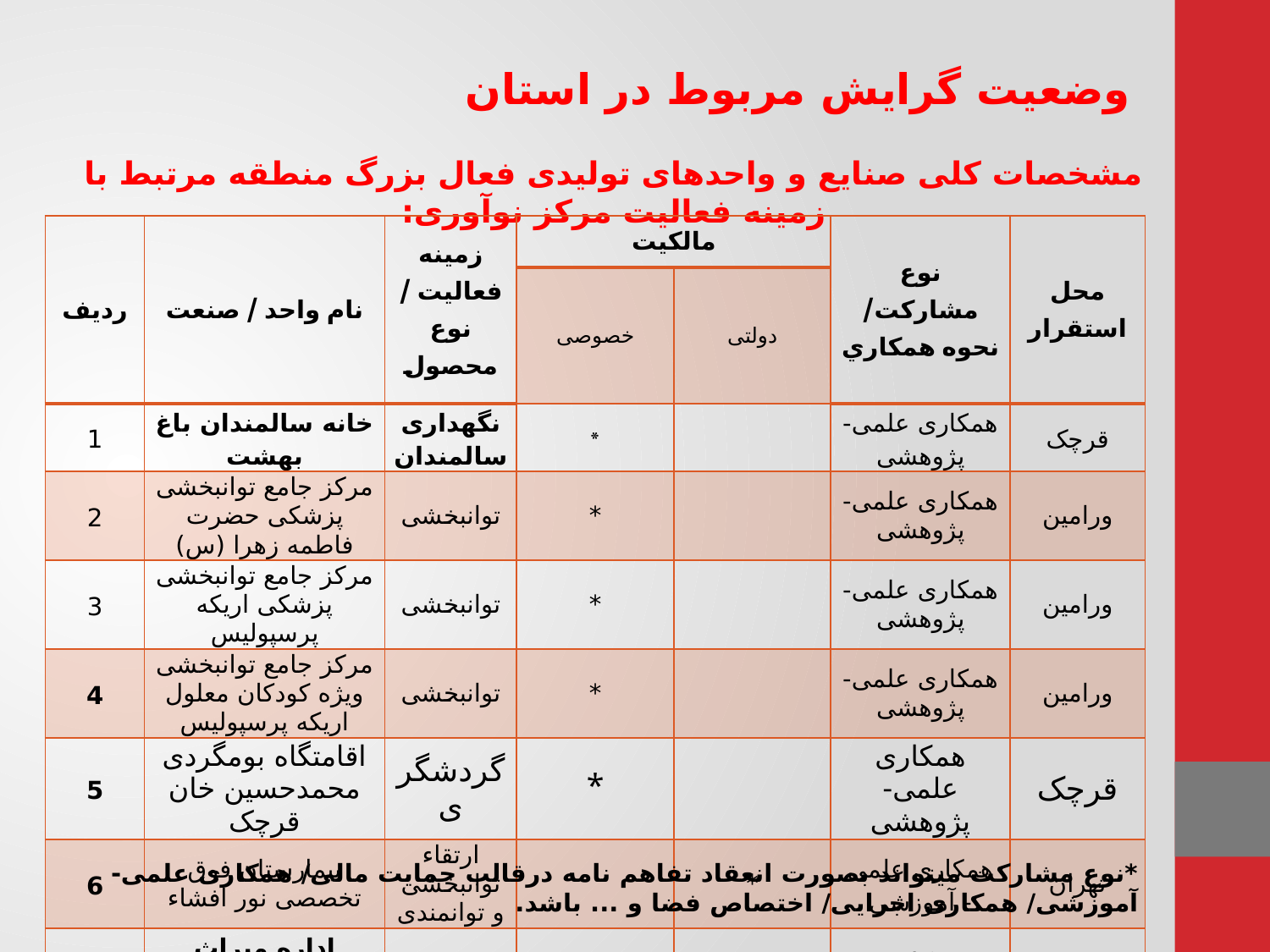

وضعیت گرایش مربوط در استان
مشخصات کلی صنایع و واحدهای تولیدی فعال بزرگ منطقه مرتبط با زمینه فعالیت مرکز نوآوری:
| ردیف | نام واحد / صنعت | زمینه فعالیت / نوع محصول | مالکیت |  | نوع مشارکت/ نحوه همكاري | محل استقرار |
| --- | --- | --- | --- | --- | --- | --- |
|  |  |  | خصوصی | دولتی |  |  |
| 1 | خانه سالمندان باغ بهشت | نگهداری سالمندان | \* |  | همکاری علمی- پژوهشی | قرچک |
| 2 | مرکز جامع توانبخشی پزشکی حضرت فاطمه زهرا (س) | توانبخشی | \* |  | همکاری علمی- پژوهشی | ورامین |
| 3 | مرکز جامع توانبخشی پزشکی اریکه پرسپولیس | توانبخشی | \* |  | همکاری علمی- پژوهشی | ورامین |
| 4 | مرکز جامع توانبخشی ویژه کودکان معلول اریکه پرسپولیس | توانبخشی | \* |  | همکاری علمی- پژوهشی | ورامین |
| 5 | اقامتگاه بومگردی محمدحسین خان قرچک | گردشگری | \* |  | همکاری علمی- پژوهشی | قرچک |
| 6 | بیمارستان فوق تخصصی نور افشاء | ارتقاء توانبخشی و توانمندی |  | \* | همکاری علمی - آموزشی | تهران |
| 7 | اداره میراث فرهنگی و گردشگری شهرستان قرچک | گردشگری |  | \* | همکاری علمی- پژوهشی | قرچک |
*نوع مشارکت میتواند بصورت انعقاد تفاهم نامه درقالب حمایت مالی/ همکاری علمی-آموزشی/ همکاری اجرایی/ اختصاص فضا و ... باشد.